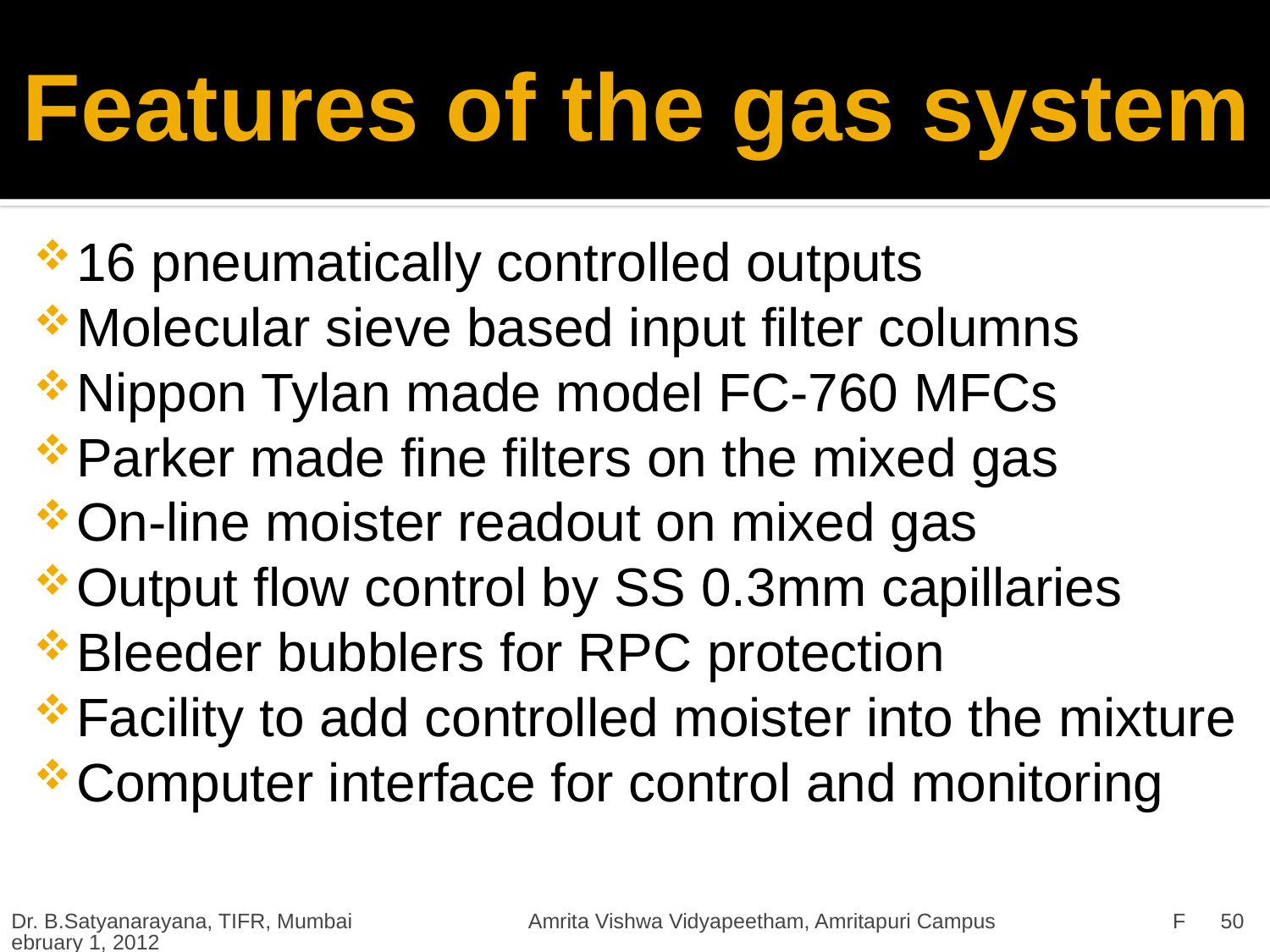

# Features of the gas system
16 pneumatically controlled outputs
Molecular sieve based input filter columns
Nippon Tylan made model FC-760 MFCs
Parker made fine filters on the mixed gas
On-line moister readout on mixed gas
Output flow control by SS 0.3mm capillaries
Bleeder bubblers for RPC protection
Facility to add controlled moister into the mixture
Computer interface for control and monitoring
Dr. B.Satyanarayana, TIFR, Mumbai                              Amrita Vishwa Vidyapeetham, Amritapuri Campus                              February 1, 2012
50